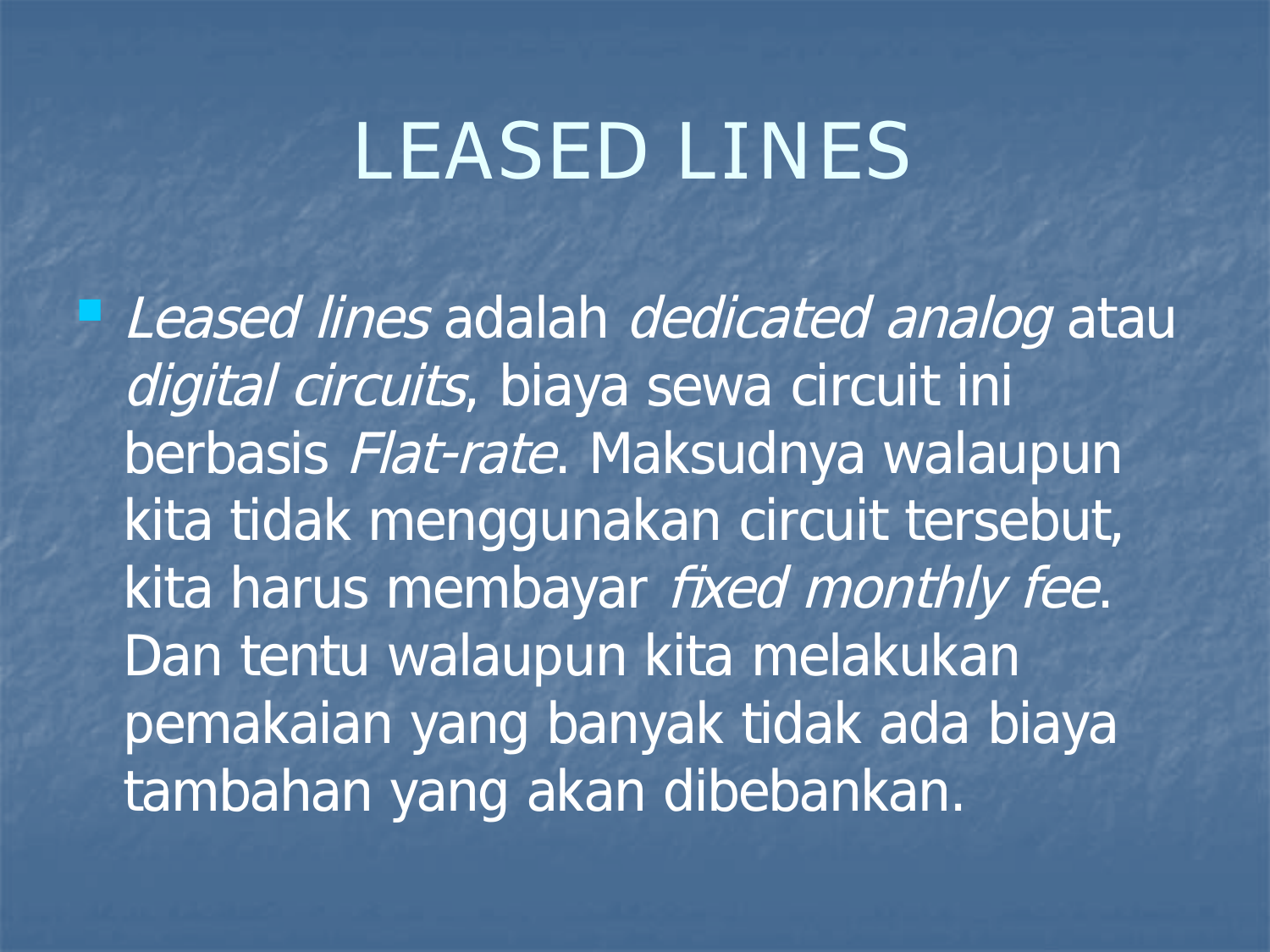

# LEASED LINES
Leased lines adalah dedicated analog atau digital circuits, biaya sewa circuit ini berbasis Flat-rate. Maksudnya walaupun kita tidak menggunakan circuit tersebut, kita harus membayar fixed monthly fee. Dan tentu walaupun kita melakukan pemakaian yang banyak tidak ada biaya tambahan yang akan dibebankan.